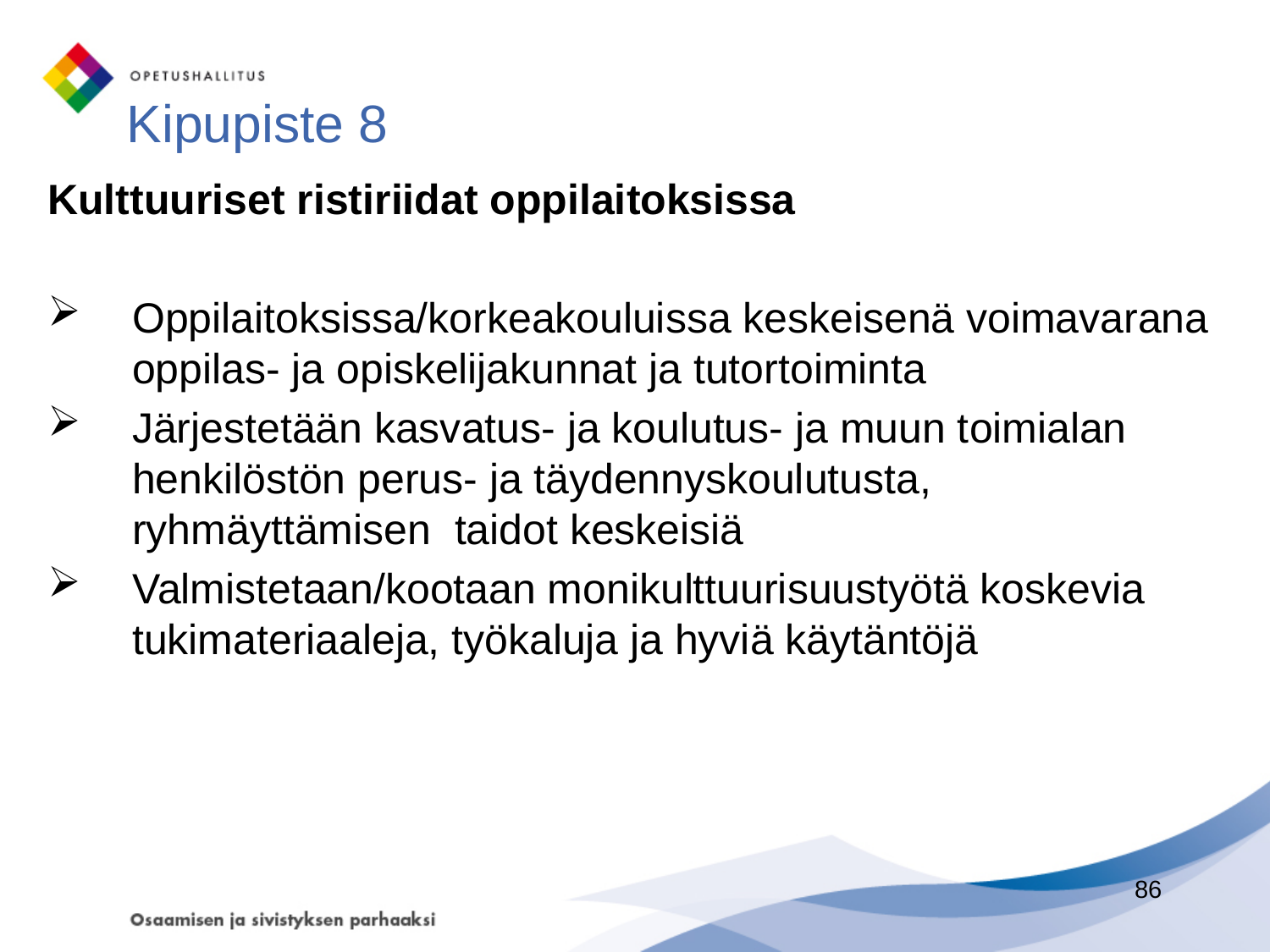

# Kipupiste 8
Kulttuuriset ristiriidat oppilaitoksissa

Oppilaitoksissa/korkeakouluissa keskeisenä voimavarana oppilas- ja opiskelijakunnat ja tutortoiminta
Järjestetään kasvatus- ja koulutus- ja muun toimialan henkilöstön perus- ja täydennyskoulutusta, ryhmäyttämisen  taidot keskeisiä
Valmistetaan/kootaan monikulttuurisuustyötä koskevia tukimateriaaleja, työkaluja ja hyviä käytäntöjä

86